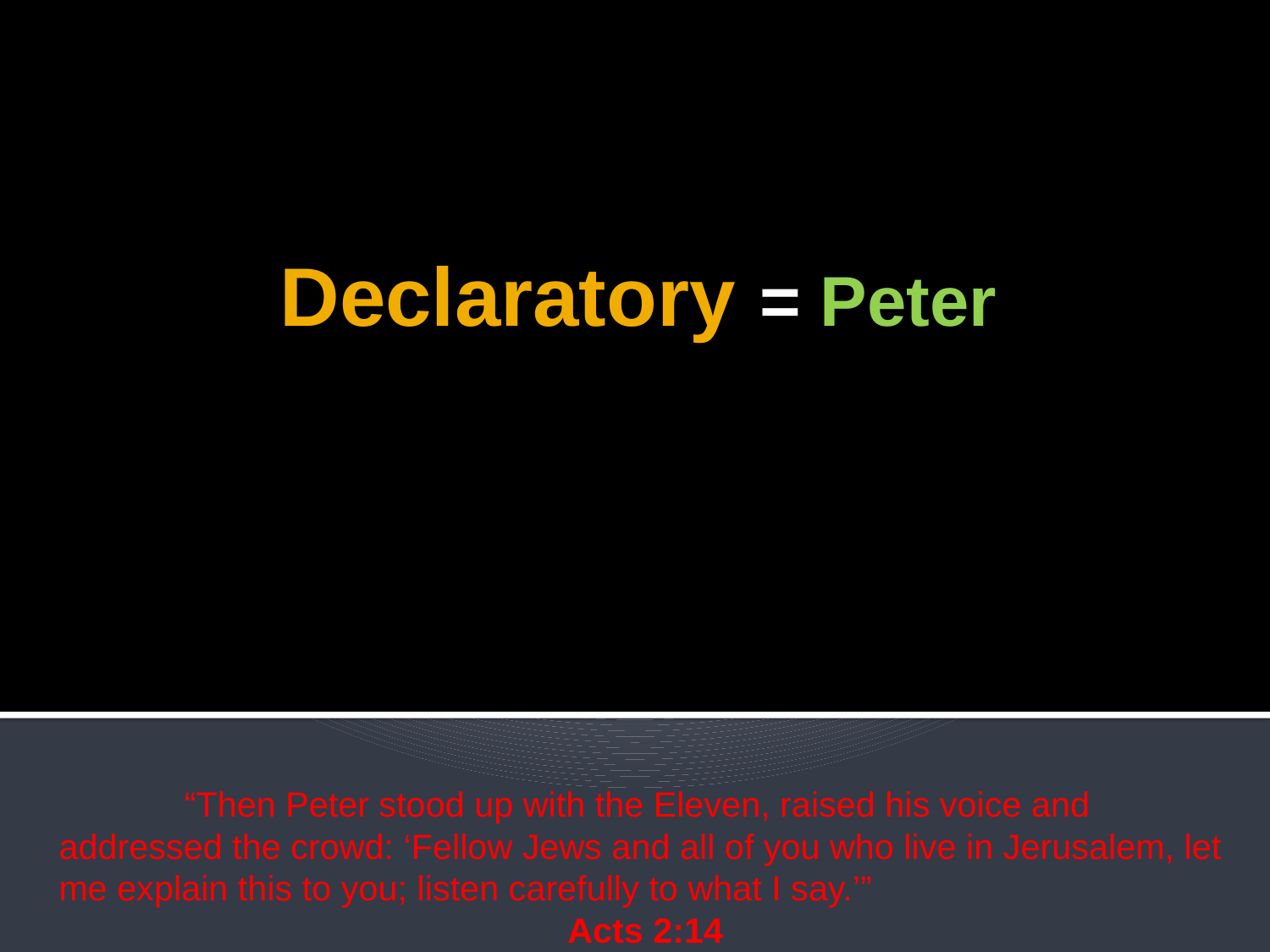

# Declaratory = Peter

	“Then Peter stood up with the Eleven, raised his voice and addressed the crowd: ‘Fellow Jews and all of you who live in Jerusalem, let me explain this to you; listen carefully to what I say.’”
Acts 2:14